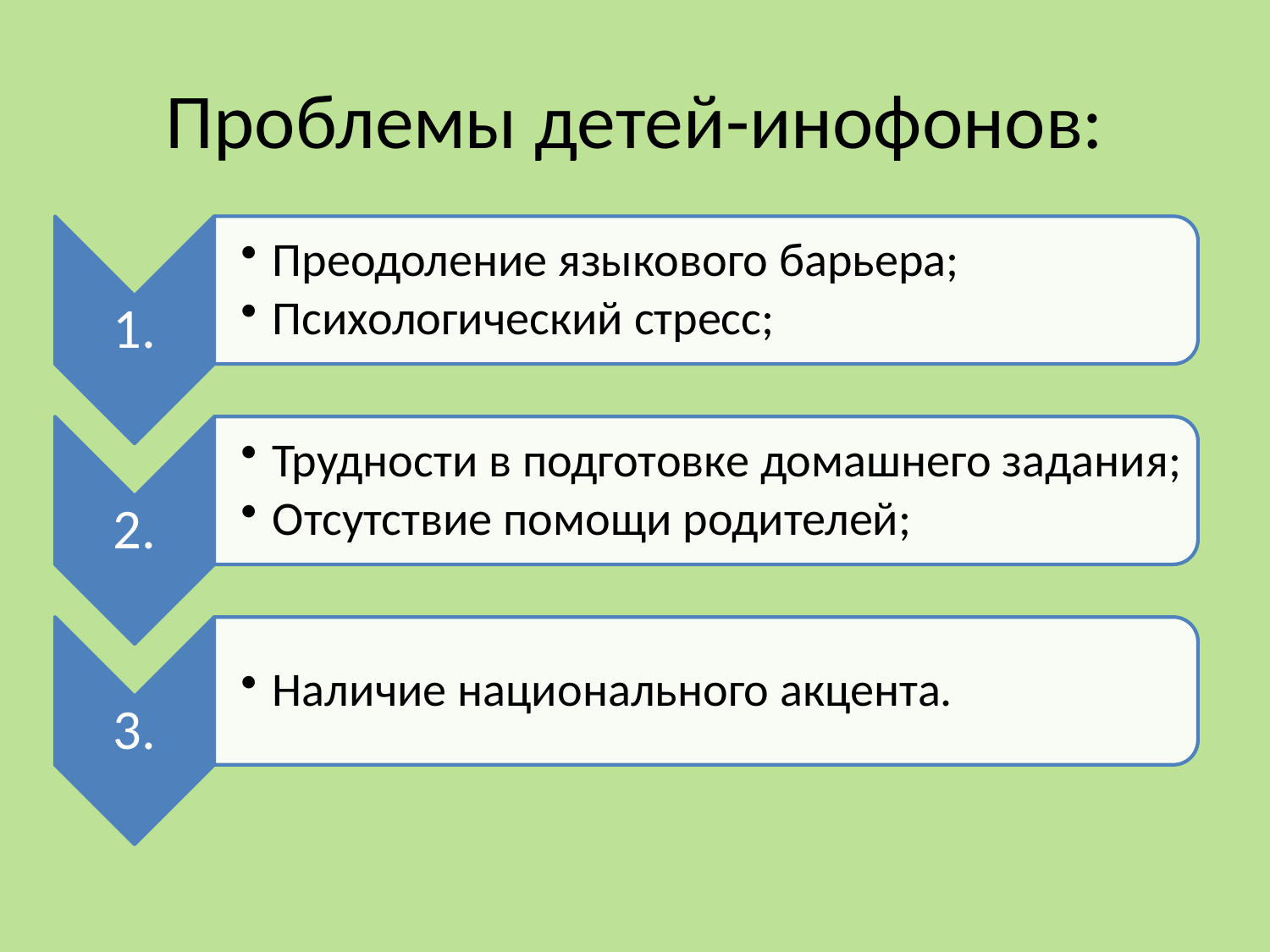

# Проблемы детей-инофонов:
1.
Преодоление языкового барьера;
Психологический стресс;
2.
Трудности в подготовке домашнего задания;
Отсутствие помощи родителей;
3.
Наличие национального акцента.